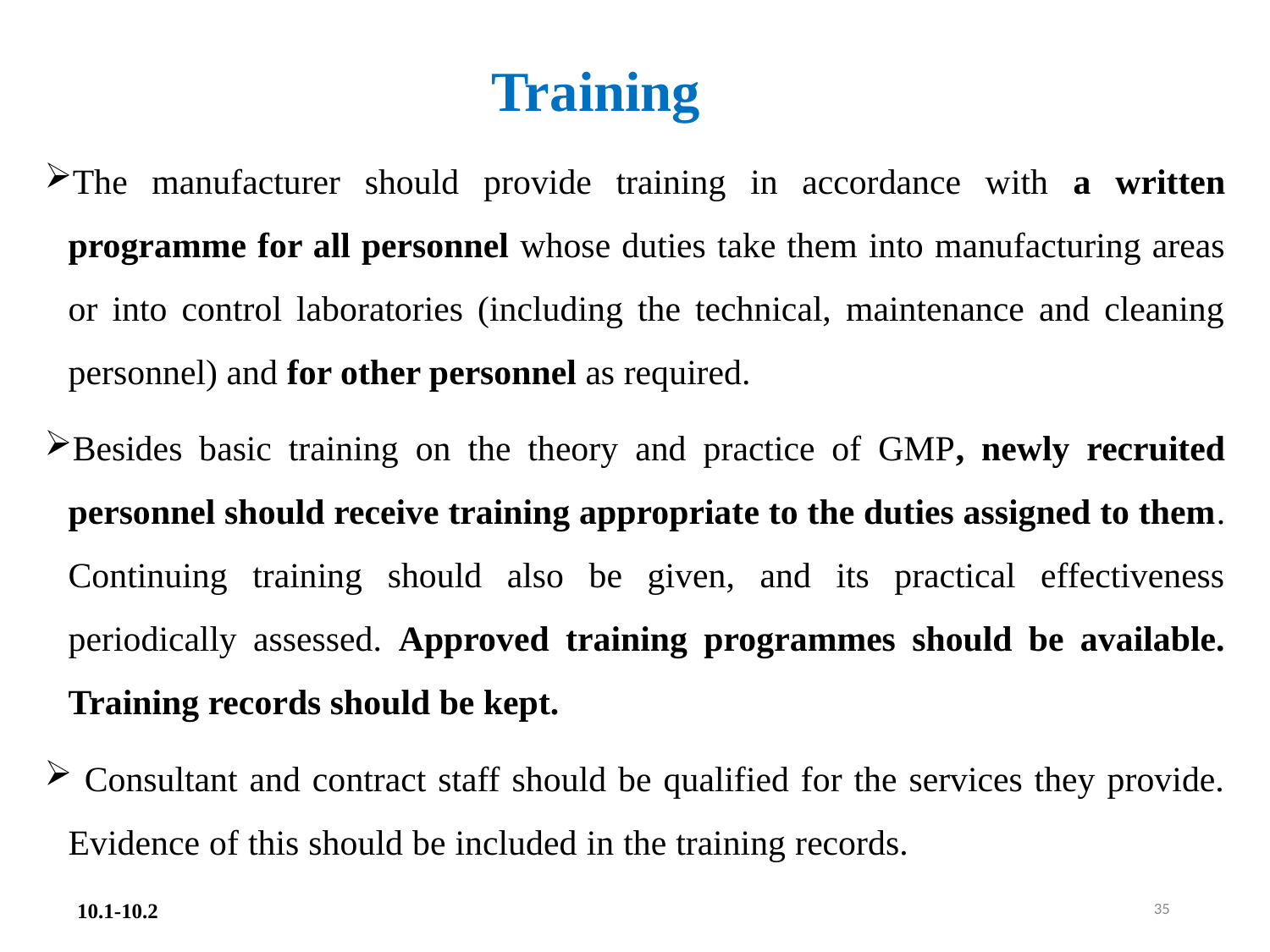

# Training
The manufacturer should provide training in accordance with a written programme for all personnel whose duties take them into manufacturing areas or into control laboratories (including the technical, maintenance and cleaning personnel) and for other personnel as required.
Besides basic training on the theory and practice of GMP, newly recruited personnel should receive training appropriate to the duties assigned to them. Continuing training should also be given, and its practical effectiveness periodically assessed. Approved training programmes should be available. Training records should be kept.
 Consultant and contract staff should be qualified for the services they provide. Evidence of this should be included in the training records.			   10.1-10.2
35